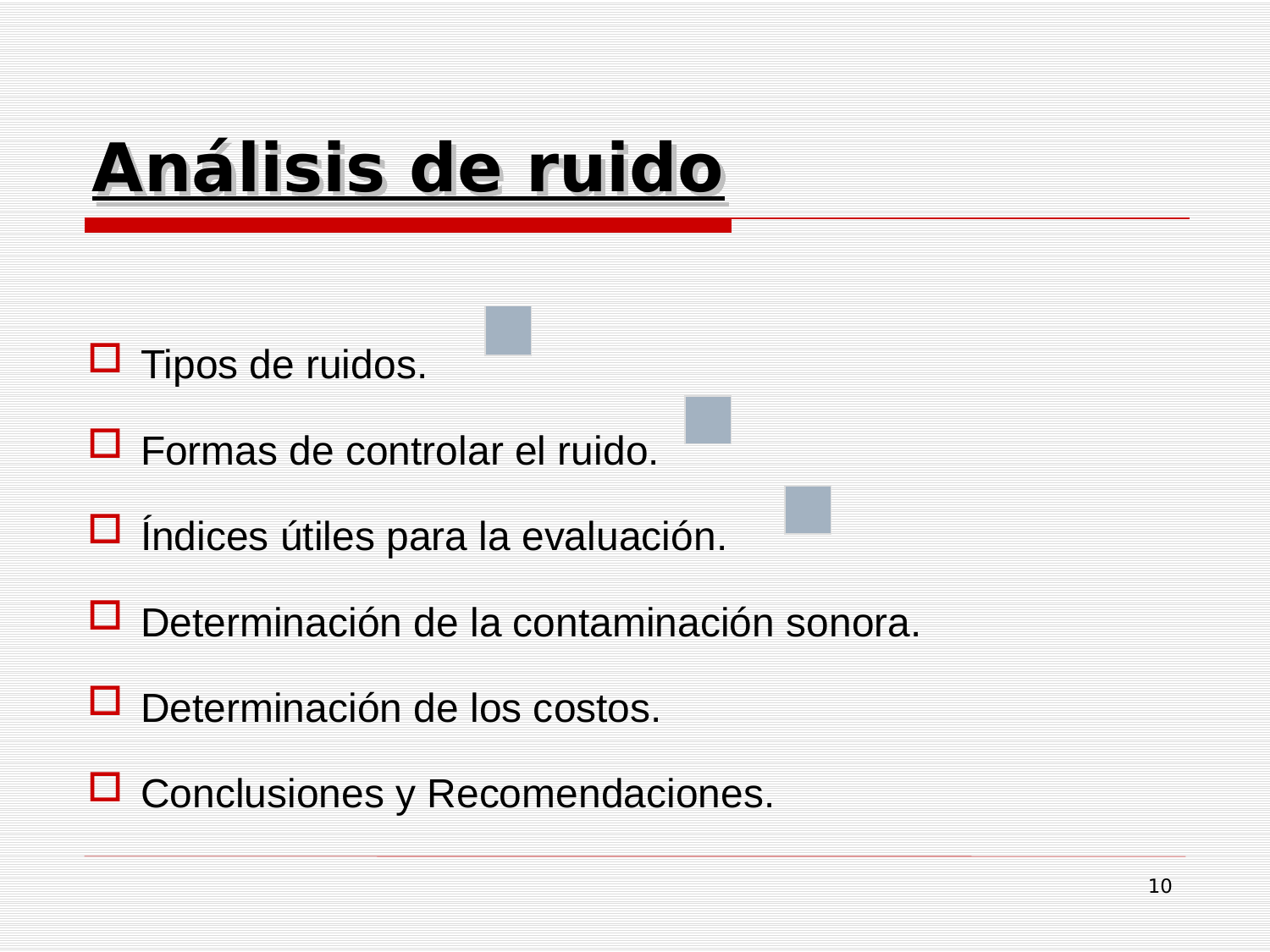

# Análisis de ruido

Tipos de ruidos.
Formas de controlar el ruido.
Índices útiles para la evaluación.
Determinación de la contaminación sonora.
Determinación de los costos.
Conclusiones y Recomendaciones.

10